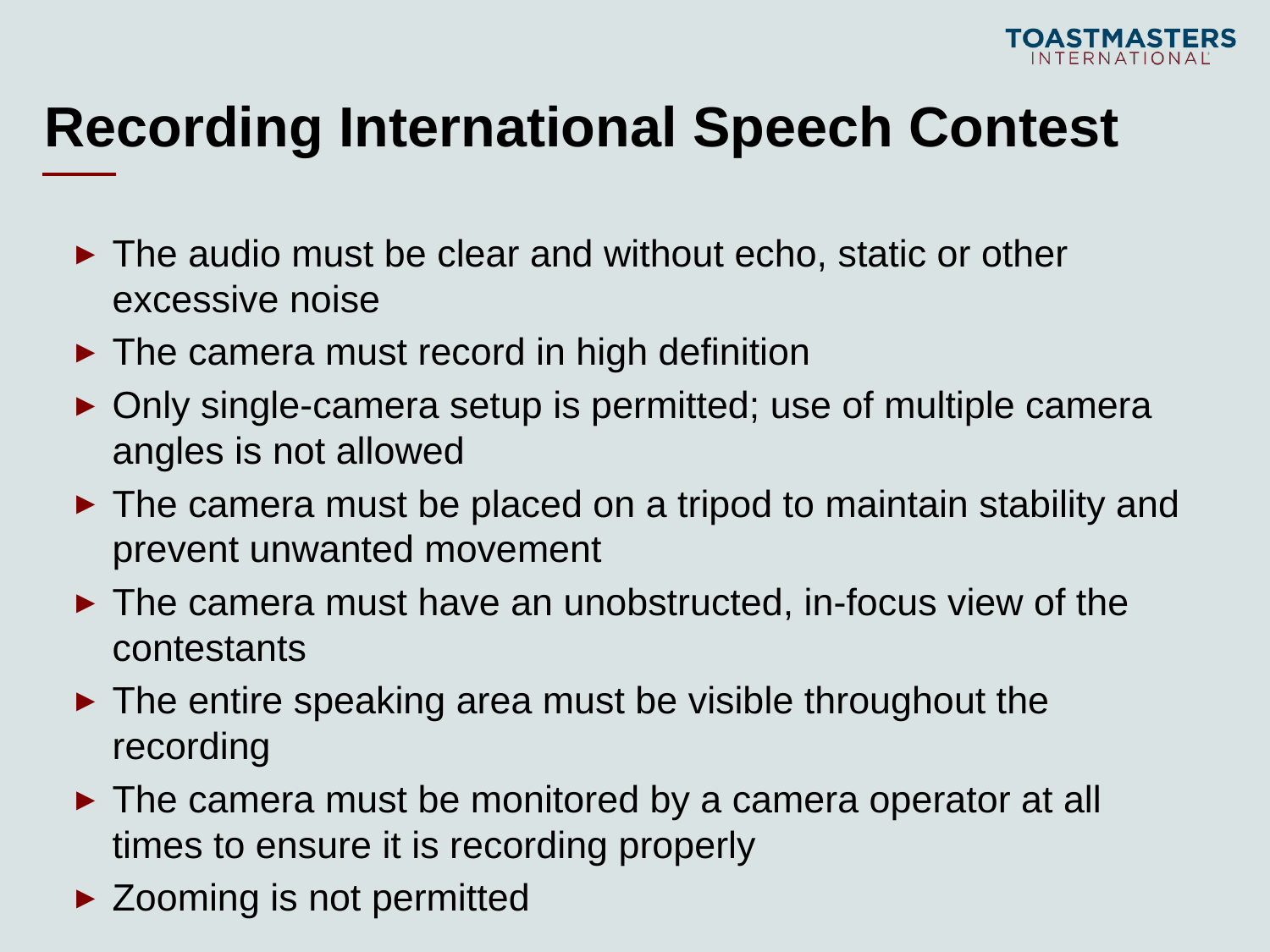

# Recording International Speech Contest
The audio must be clear and without echo, static or other excessive noise
The camera must record in high definition
Only single-camera setup is permitted; use of multiple camera angles is not allowed
The camera must be placed on a tripod to maintain stability and prevent unwanted movement
The camera must have an unobstructed, in-focus view of the contestants
The entire speaking area must be visible throughout the recording
The camera must be monitored by a camera operator at all times to ensure it is recording properly
Zooming is not permitted